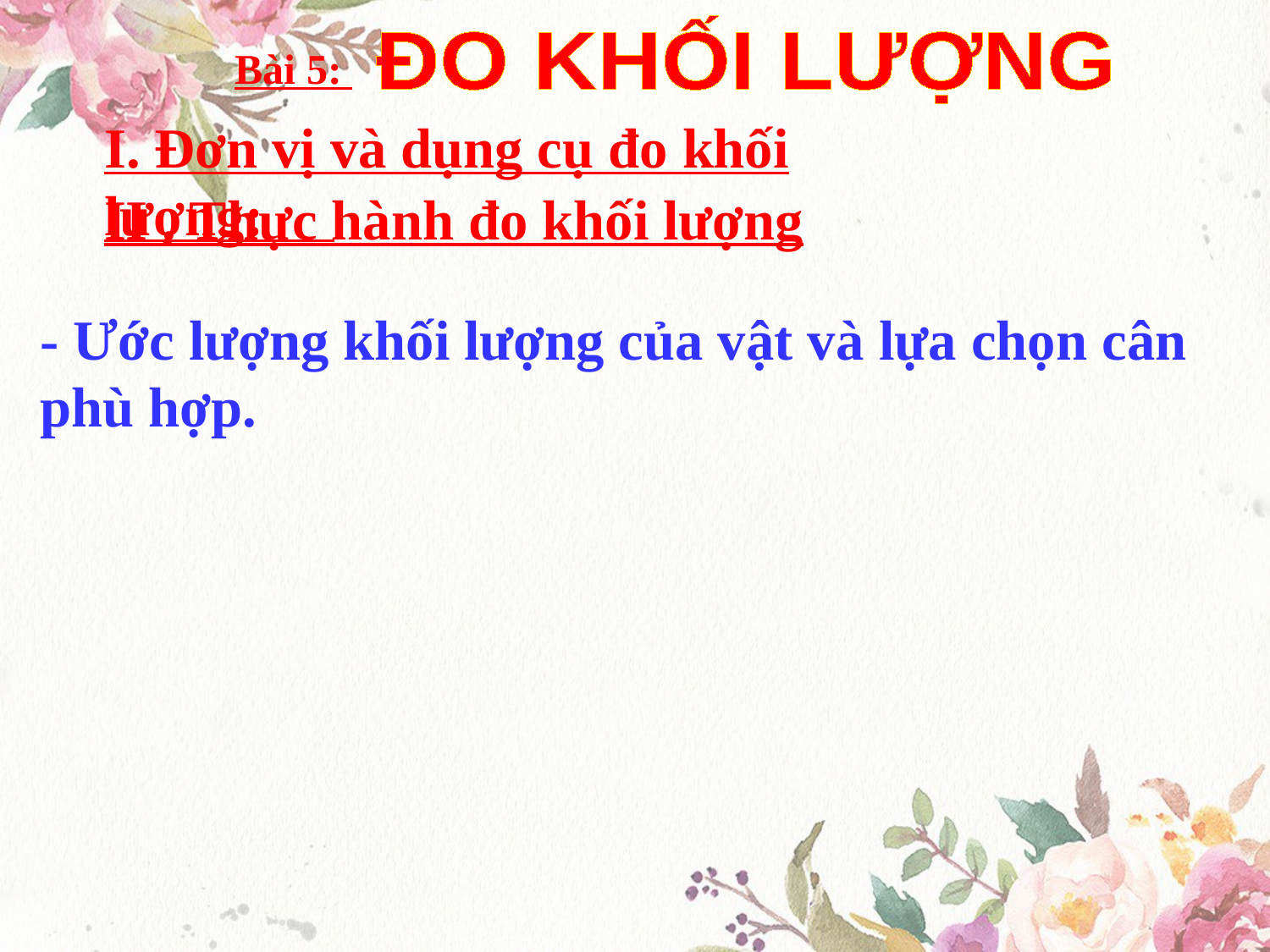

ĐO KHỐI LƯỢNG
Bài 5:

I. Đơn vị và dụng cụ đo khối lượng:
II . Thực hành đo khối lượng
- Ước lượng khối lượng của vật và lựa chọn cân phù hợp.